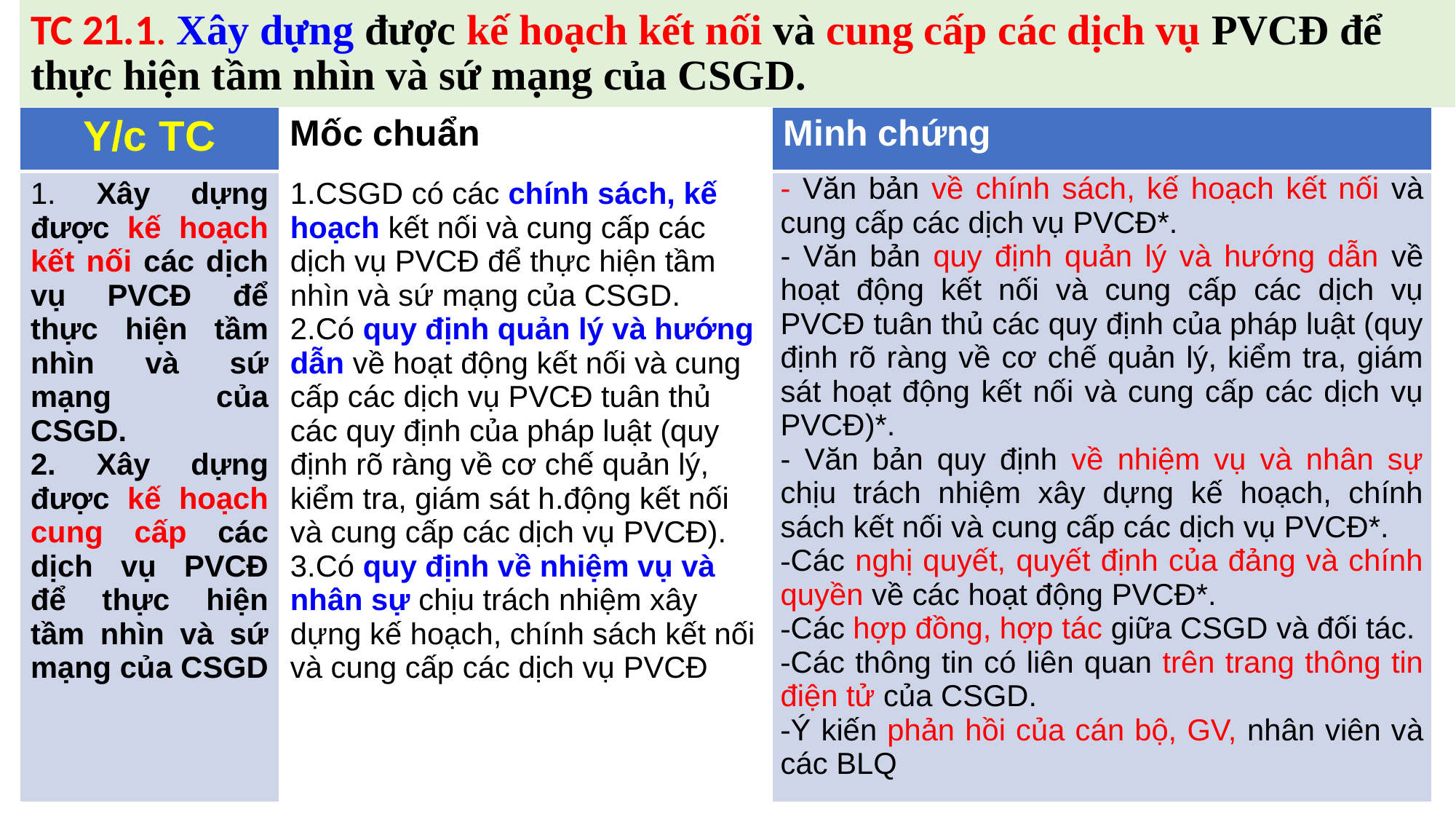

# TC 21.1. Xây dựng được kế hoạch kết nối và cung cấp các dịch vụ PVCĐ để thực hiện tầm nhìn và sứ mạng của CSGD.
| Y/c TC | Mốc chuẩn | Minh chứng |
| --- | --- | --- |
| 1. Xây dựng được kế hoạch kết nối các dịch vụ PVCĐ để thực hiện tầm nhìn và sứ mạng của CSGD. 2. Xây dựng được kế hoạch cung cấp các dịch vụ PVCĐ để thực hiện tầm nhìn và sứ mạng của CSGD | CSGD có các chính sách, kế hoạch kết nối và cung cấp các dịch vụ PVCĐ để thực hiện tầm nhìn và sứ mạng của CSGD. Có quy định quản lý và hướng dẫn về hoạt động kết nối và cung cấp các dịch vụ PVCĐ tuân thủ các quy định của pháp luật (quy định rõ ràng về cơ chế quản lý, kiểm tra, giám sát h.động kết nối và cung cấp các dịch vụ PVCĐ). Có quy định về nhiệm vụ và nhân sự chịu trách nhiệm xây dựng kế hoạch, chính sách kết nối và cung cấp các dịch vụ PVCĐ | - Văn bản về chính sách, kế hoạch kết nối và cung cấp các dịch vụ PVCĐ\*. - Văn bản quy định quản lý và hướng dẫn về hoạt động kết nối và cung cấp các dịch vụ PVCĐ tuân thủ các quy định của pháp luật (quy định rõ ràng về cơ chế quản lý, kiểm tra, giám sát hoạt động kết nối và cung cấp các dịch vụ PVCĐ)\*. - Văn bản quy định về nhiệm vụ và nhân sự chịu trách nhiệm xây dựng kế hoạch, chính sách kết nối và cung cấp các dịch vụ PVCĐ\*. Các nghị quyết, quyết định của đảng và chính quyền về các hoạt động PVCĐ\*. Các hợp đồng, hợp tác giữa CSGD và đối tác. Các thông tin có liên quan trên trang thông tin điện tử của CSGD. Ý kiến phản hồi của cán bộ, GV, nhân viên và các BLQ |